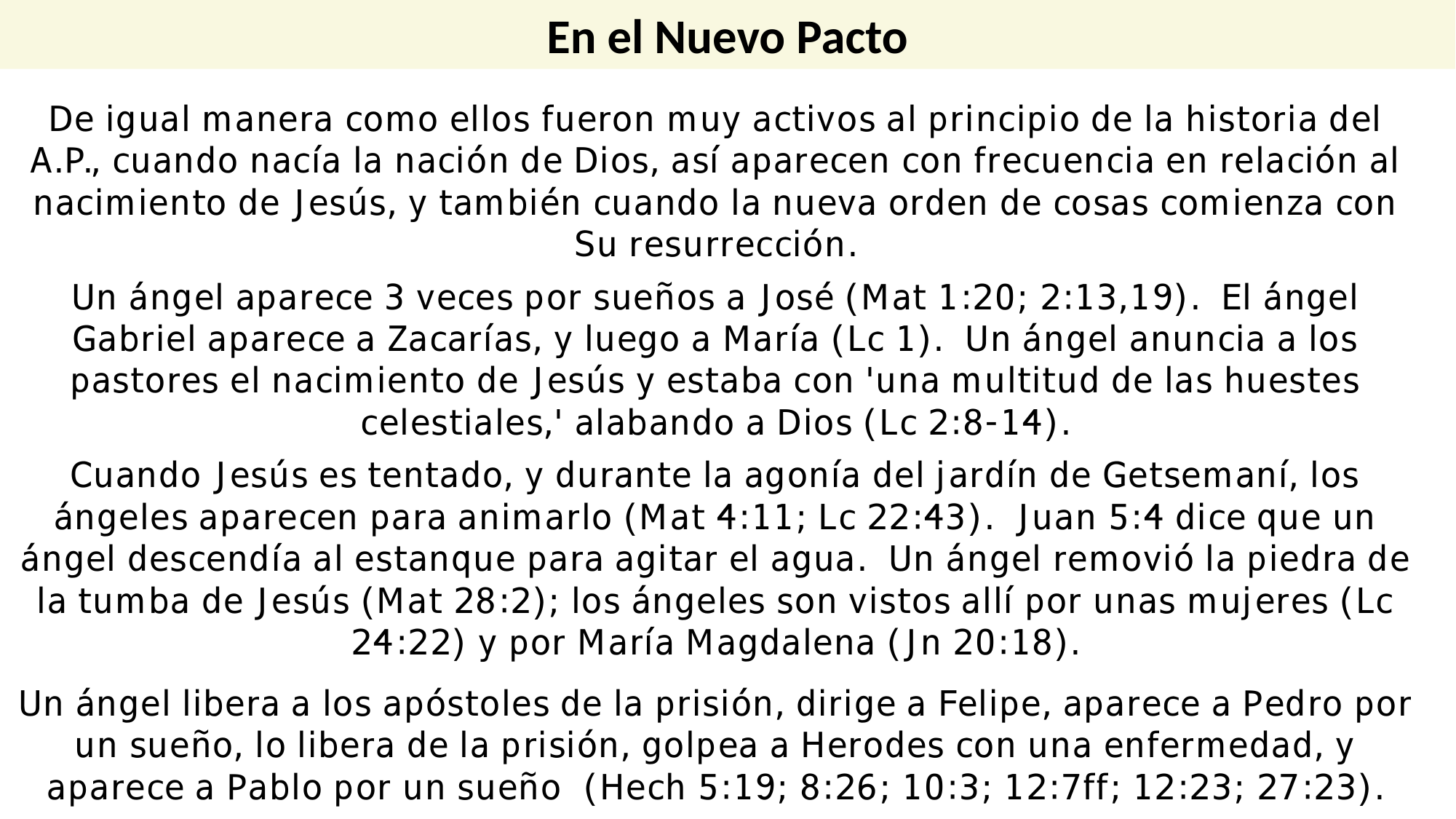

En el Nuevo Pacto
De igual manera como ellos fueron muy activos al principio de la historia del A.P., cuando nacía la nación de Dios, así aparecen con frecuencia en relación al nacimiento de Jesús, y también cuando la nueva orden de cosas comienza con Su resurrección.

Un ángel aparece 3 veces por sueños a José (Mat 1:20; 2:13,19).  El ángel Gabriel aparece a Zacarías, y luego a María (Lc 1).  Un ángel anuncia a los pastores el nacimiento de Jesús y estaba con 'una multitud de las huestes celestiales,' alabando a Dios (Lc 2:8-14).

Cuando Jesús es tentado, y durante la agonía del jardín de Getsemaní, los ángeles aparecen para animarlo (Mat 4:11; Lc 22:43).  Juan 5:4 dice que un ángel descendía al estanque para agitar el agua.  Un ángel removió la piedra de la tumba de Jesús (Mat 28:2); los ángeles son vistos allí por unas mujeres (Lc 24:22) y por María Magdalena (Jn 20:18).

Un ángel libera a los apóstoles de la prisión, dirige a Felipe, aparece a Pedro por un sueño, lo libera de la prisión, golpea a Herodes con una enfermedad, y aparece a Pablo por un sueño  (Hech 5:19; 8:26; 10:3; 12:7ff; 12:23; 27:23).